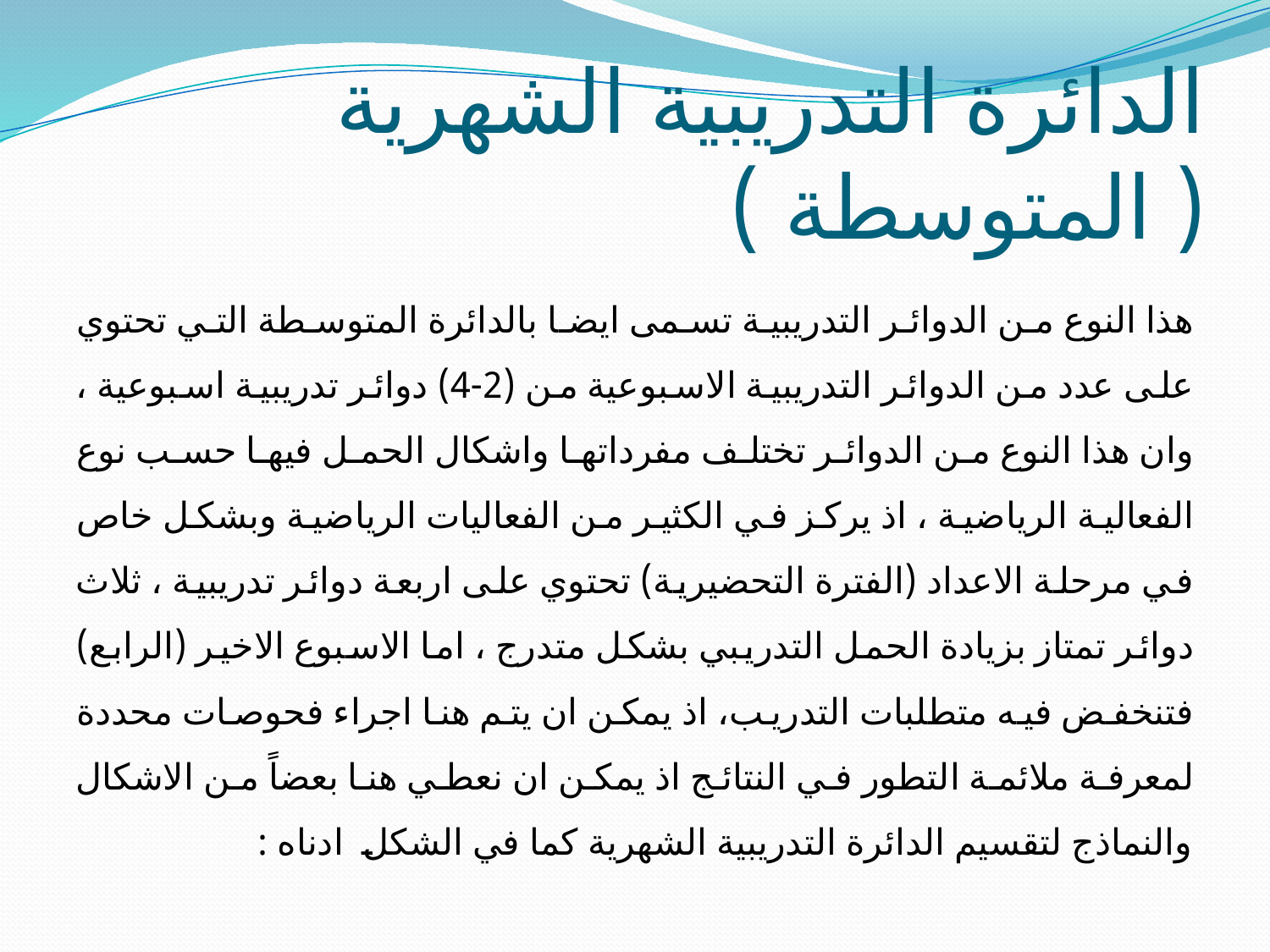

# الدائرة التدريبية الشهرية ( المتوسطة )
هذا النوع من الدوائر التدريبية تسمى ايضا بالدائرة المتوسطة التي تحتوي على عدد من الدوائر التدريبية الاسبوعية من (2-4) دوائر تدريبية اسبوعية ، وان هذا النوع من الدوائر تختلف مفرداتها واشكال الحمل فيها حسب نوع الفعالية الرياضية ، اذ يركز في الكثير من الفعاليات الرياضية وبشكل خاص في مرحلة الاعداد (الفترة التحضيرية) تحتوي على اربعة دوائر تدريبية ، ثلاث دوائر تمتاز بزيادة الحمل التدريبي بشكل متدرج ، اما الاسبوع الاخير (الرابع) فتنخفض فيه متطلبات التدريب، اذ يمكن ان يتم هنا اجراء فحوصات محددة لمعرفة ملائمة التطور في النتائج اذ يمكن ان نعطي هنا بعضاً من الاشكال والنماذج لتقسيم الدائرة التدريبية الشهرية كما في الشكل  ادناه :